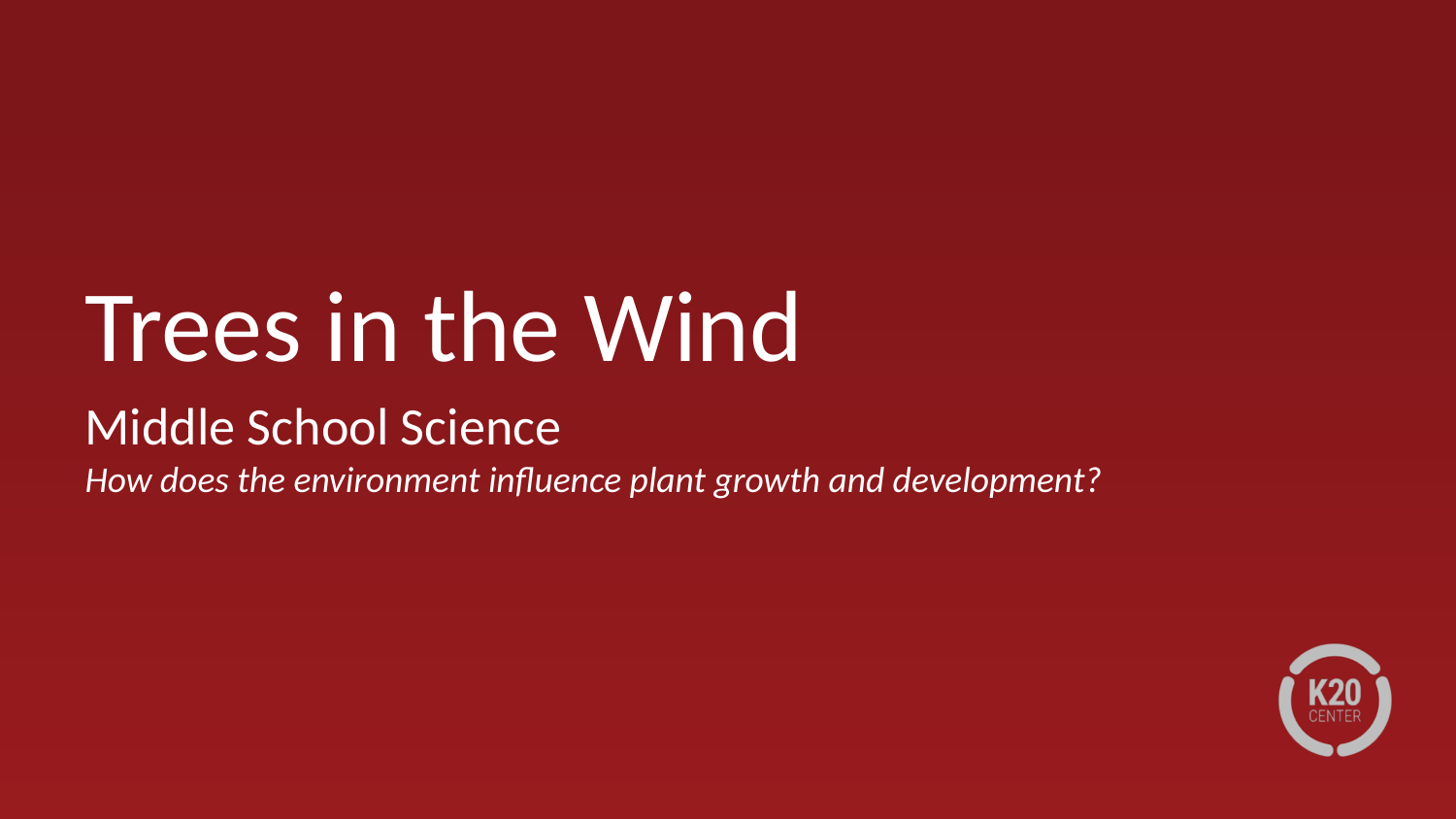

# Trees in the Wind
Middle School Science
How does the environment influence plant growth and development?